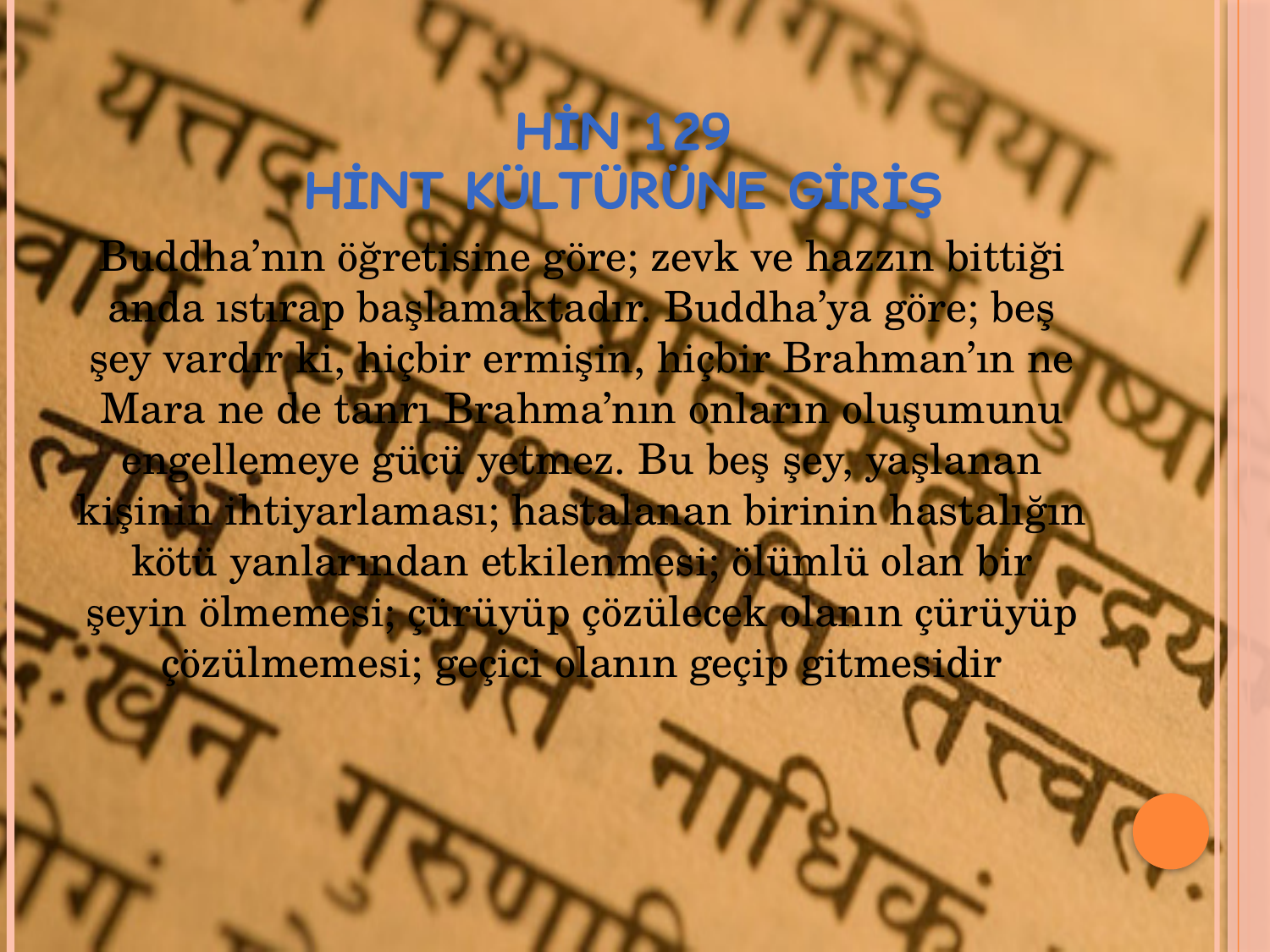

# HİN 129 HİNT KÜLTÜRÜNE GİRİŞ

Buddha’nın öğretisine göre; zevk ve hazzın bittiği anda ıstırap başlamaktadır. Buddha’ya göre; beş şey vardır ki, hiçbir ermişin, hiçbir Brahman’ın ne Mara ne de tanrı Brahma’nın onların oluşumunu engellemeye gücü yetmez. Bu beş şey, yaşlanan kişinin ihtiyarlaması; hastalanan birinin hastalığın kötü yanlarından etkilenmesi; ölümlü olan bir şeyin ölmemesi; çürüyüp çözülecek olanın çürüyüp çözülmemesi; geçici olanın geçip gitmesidir